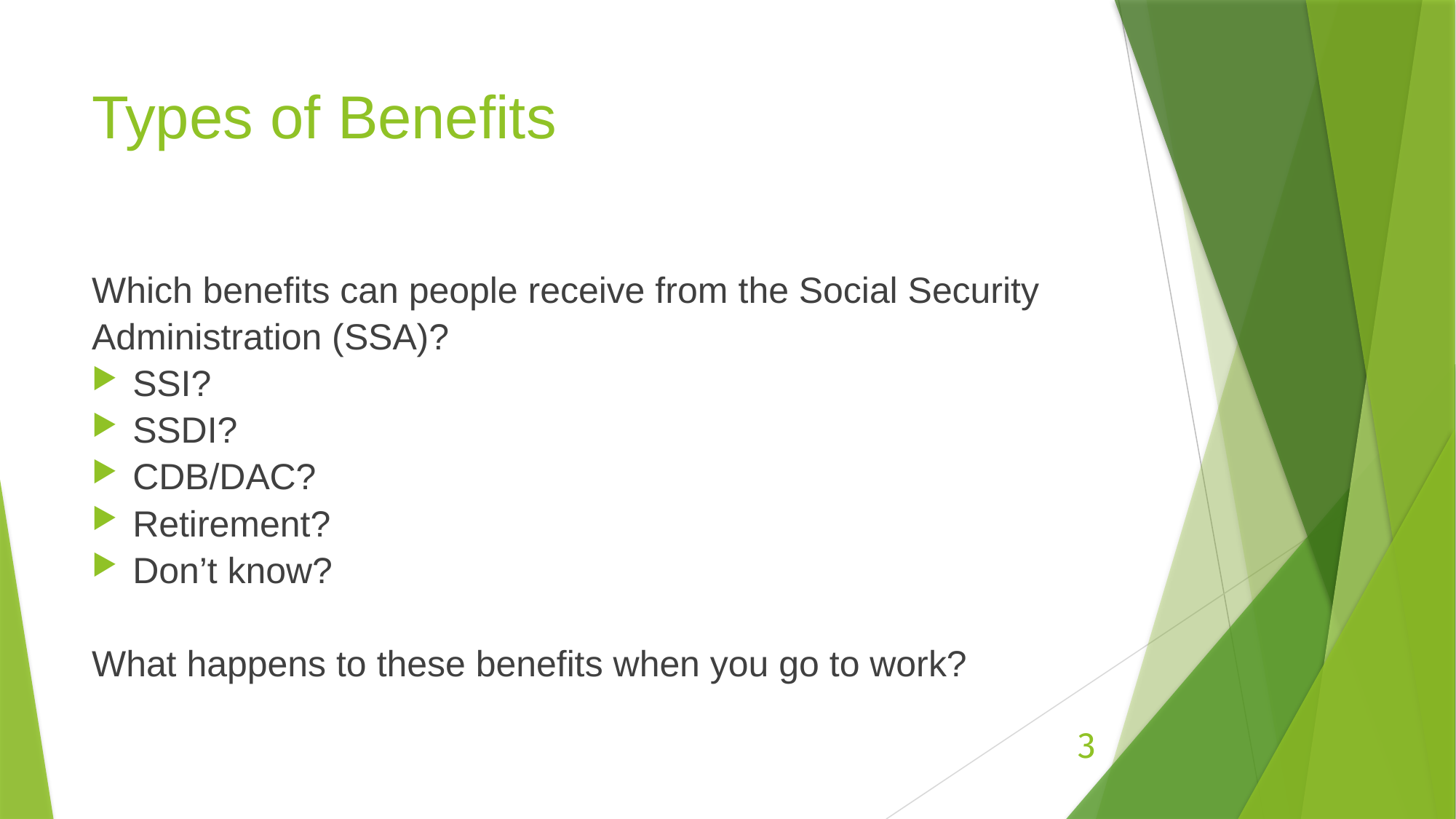

# Types of Benefits
Which benefits can people receive from the Social Security Administration (SSA)?
SSI?
SSDI?
CDB/DAC?
Retirement?
Don’t know?

What happens to these benefits when you go to work?

3